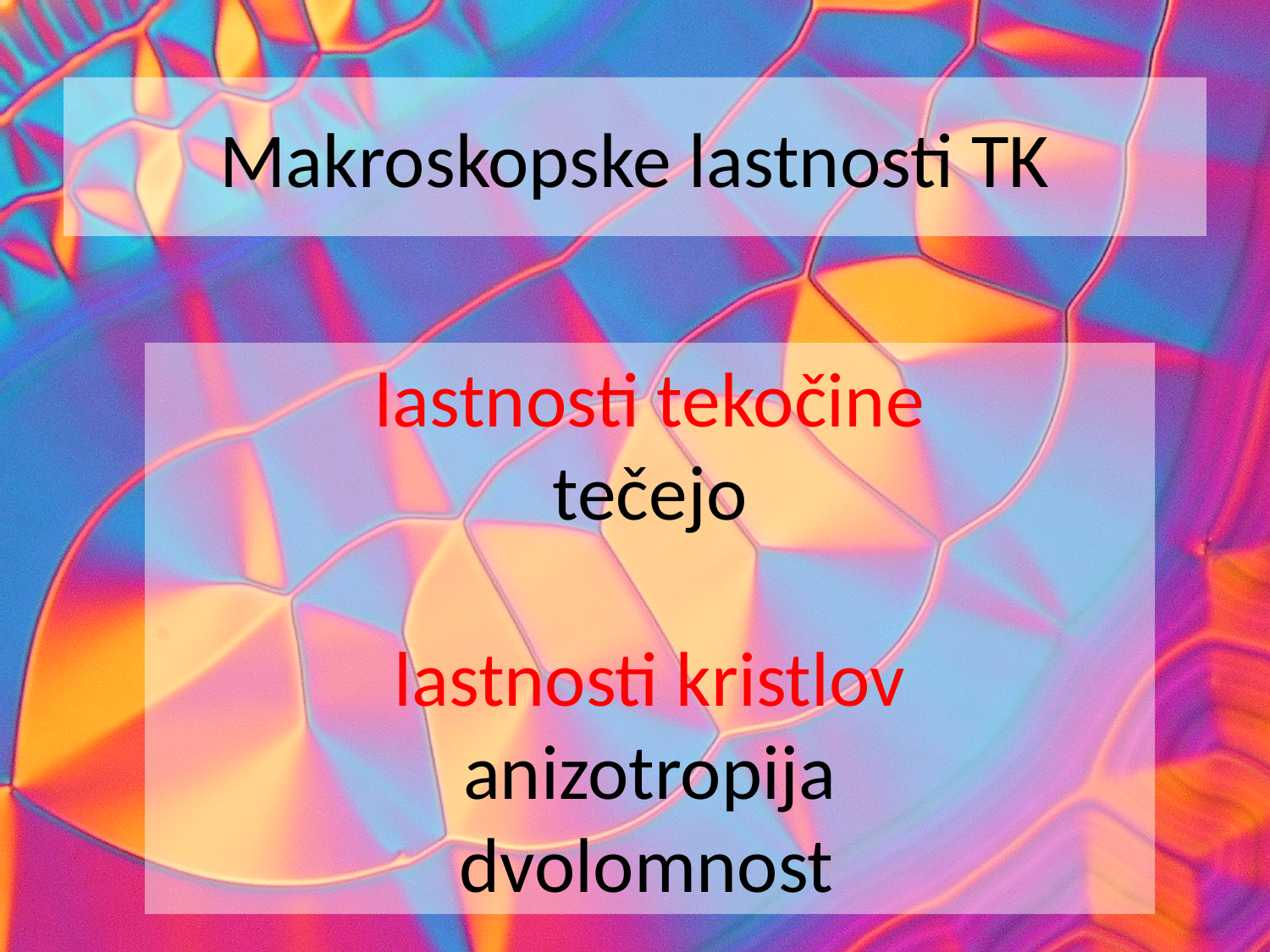

# Makroskopske lastnosti TK
lastnosti tekočine
tečejo

lastnosti kristlov
anizotropija
dvolomnost